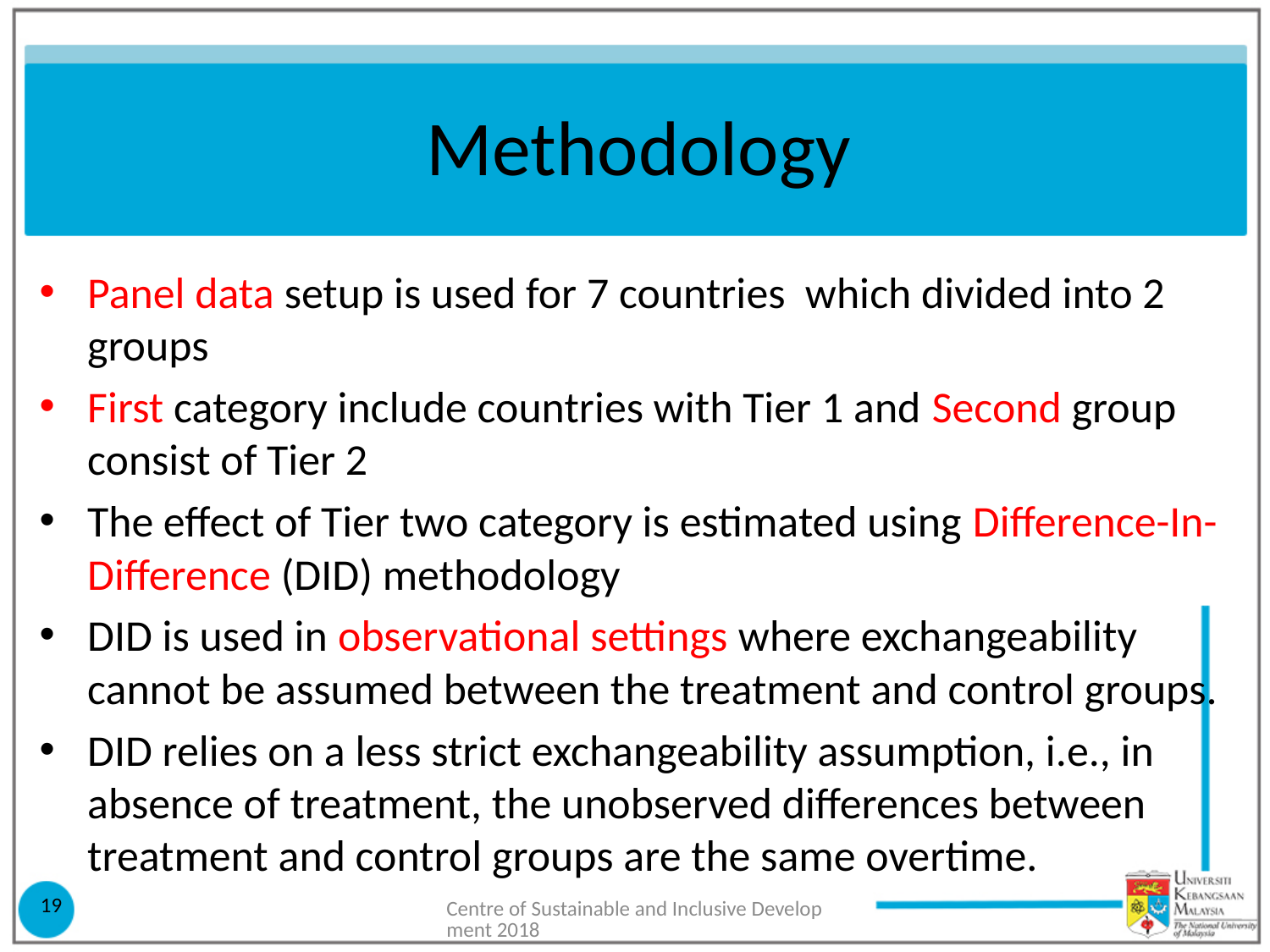

# Methodology
Panel data setup is used for 7 countries  which divided into 2 groups
First category include countries with Tier 1 and Second group consist of Tier 2
The effect of Tier two category is estimated using Difference-In-Difference (DID) methodology
DID is used in observational settings where exchangeability cannot be assumed between the treatment and control groups.
DID relies on a less strict exchangeability assumption, i.e., in absence of treatment, the unobserved differences between treatment and control groups are the same overtime.
19
Centre of Sustainable and Inclusive Development 2018